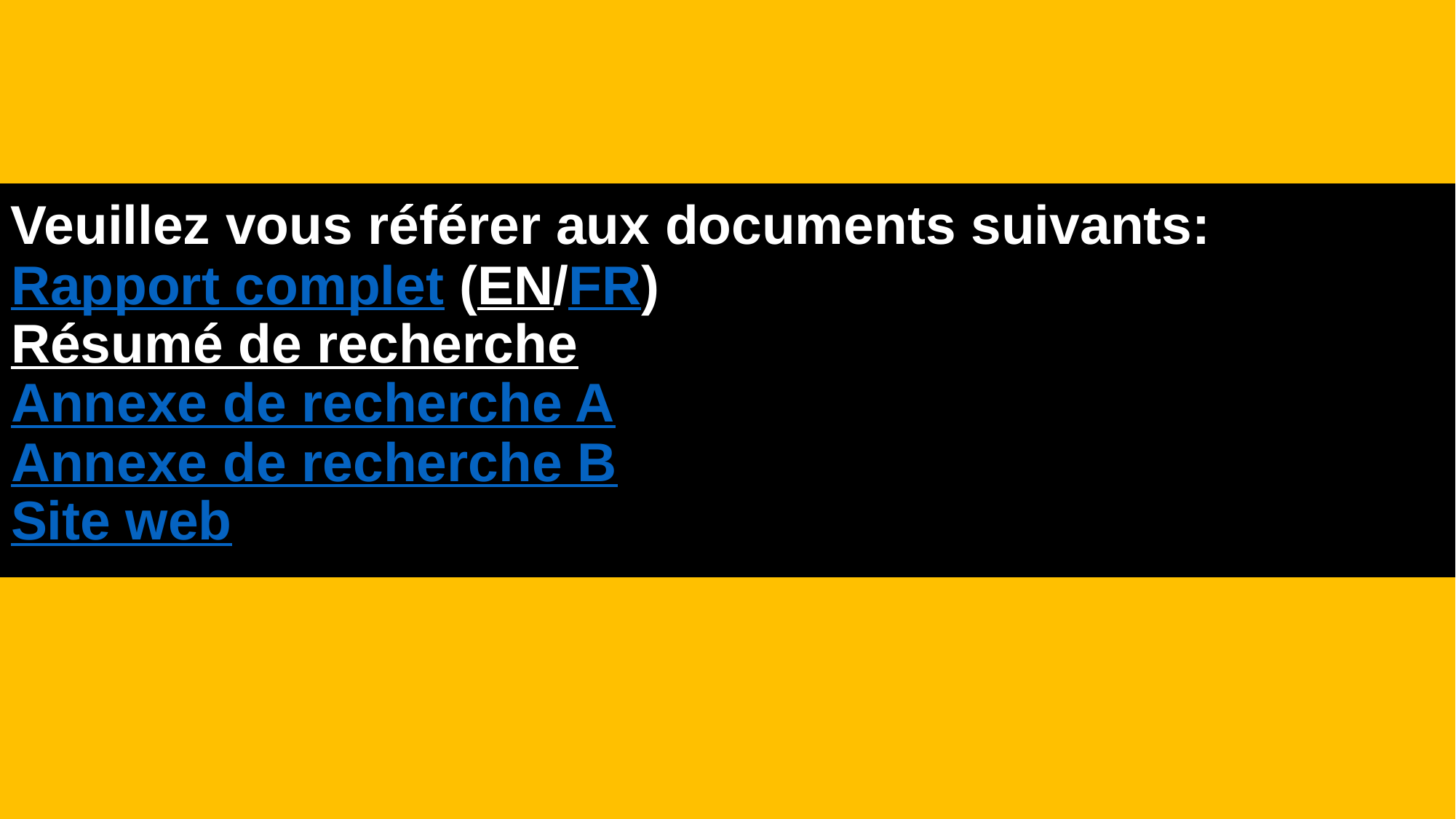

Veuillez vous référer aux documents suivants:
# Rapport complet (EN/FR) Résumé de recherche Annexe de recherche A Annexe de recherche B Site web